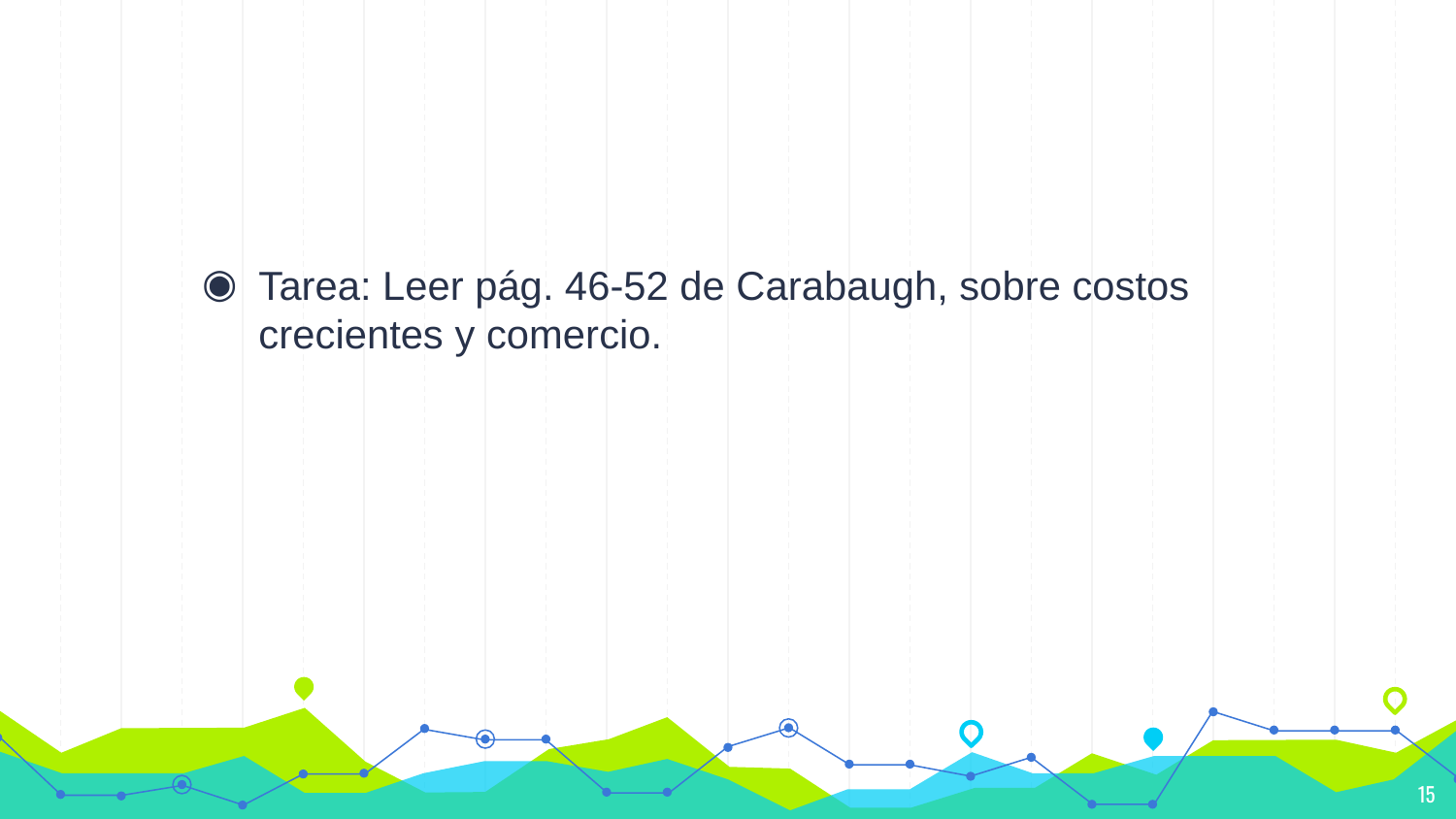

#
Tarea: Leer pág. 46-52 de Carabaugh, sobre costos crecientes y comercio.
15